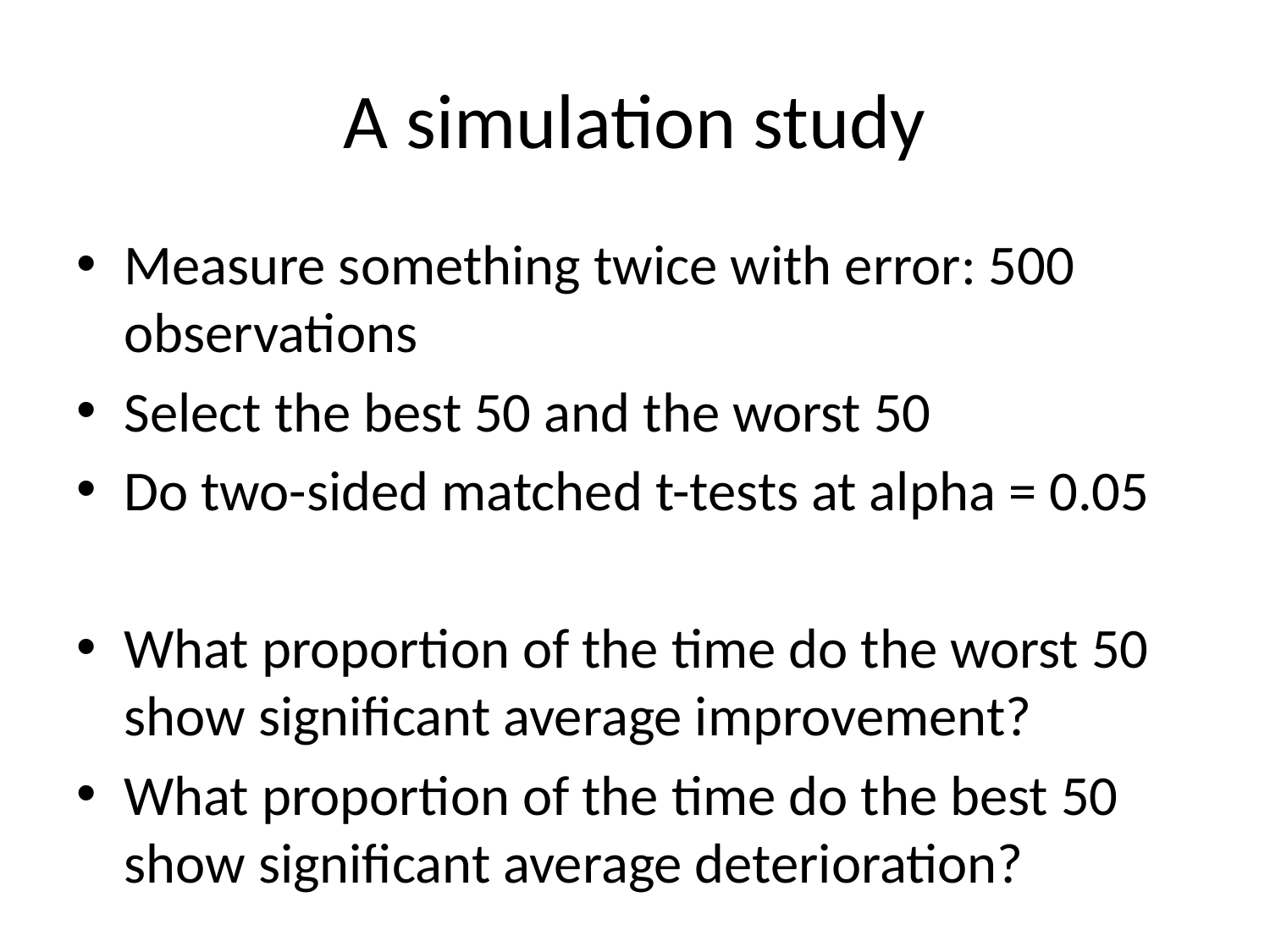

# A simulation study
Measure something twice with error: 500 observations
Select the best 50 and the worst 50
Do two-sided matched t-tests at alpha = 0.05

What proportion of the time do the worst 50 show significant average improvement?
What proportion of the time do the best 50 show significant average deterioration?